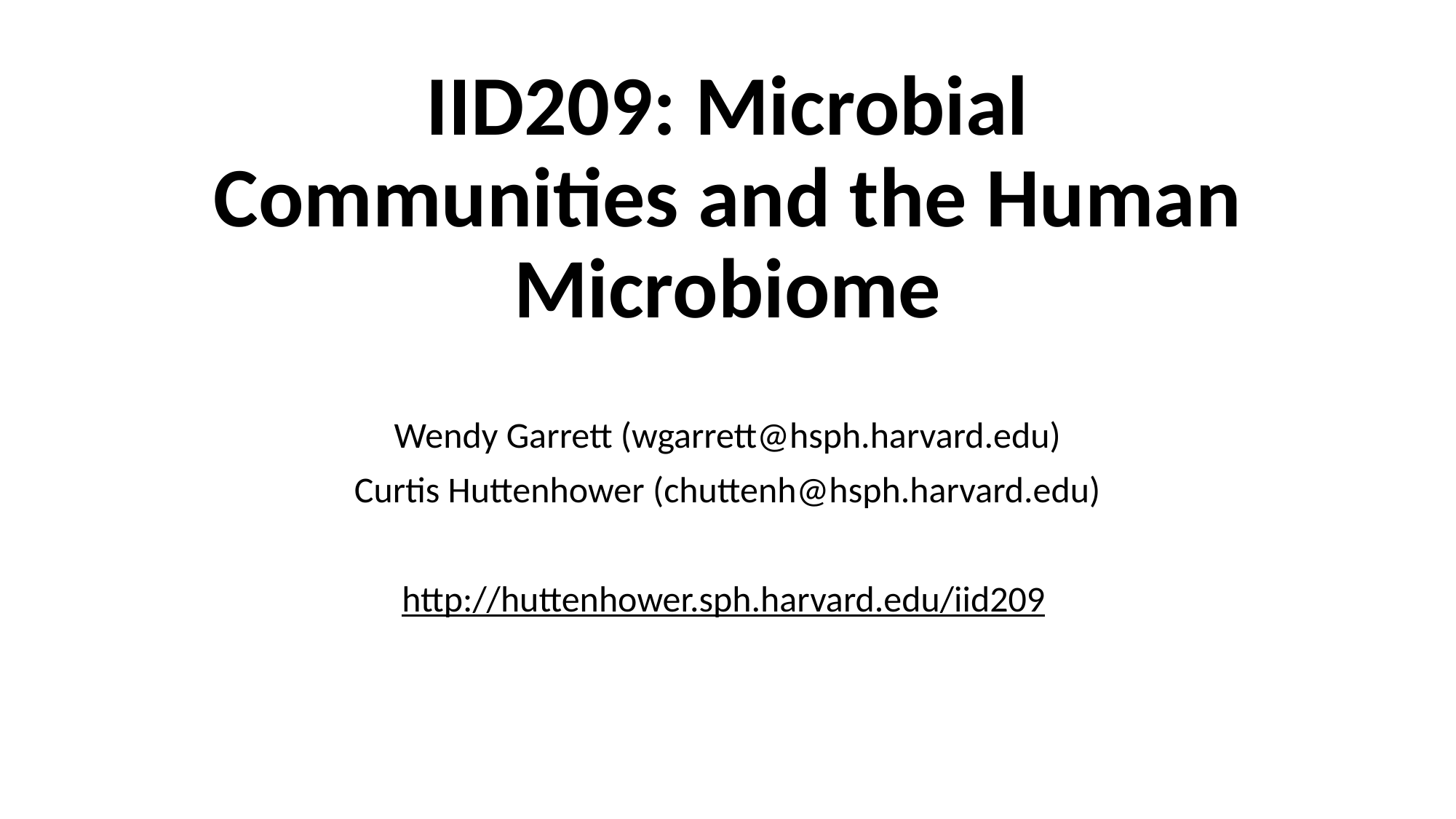

# IID209: Microbial Communities and the Human Microbiome

Wendy Garrett (wgarrett@hsph.harvard.edu)
Curtis Huttenhower (chuttenh@hsph.harvard.edu)

http://huttenhower.sph.harvard.edu/iid209